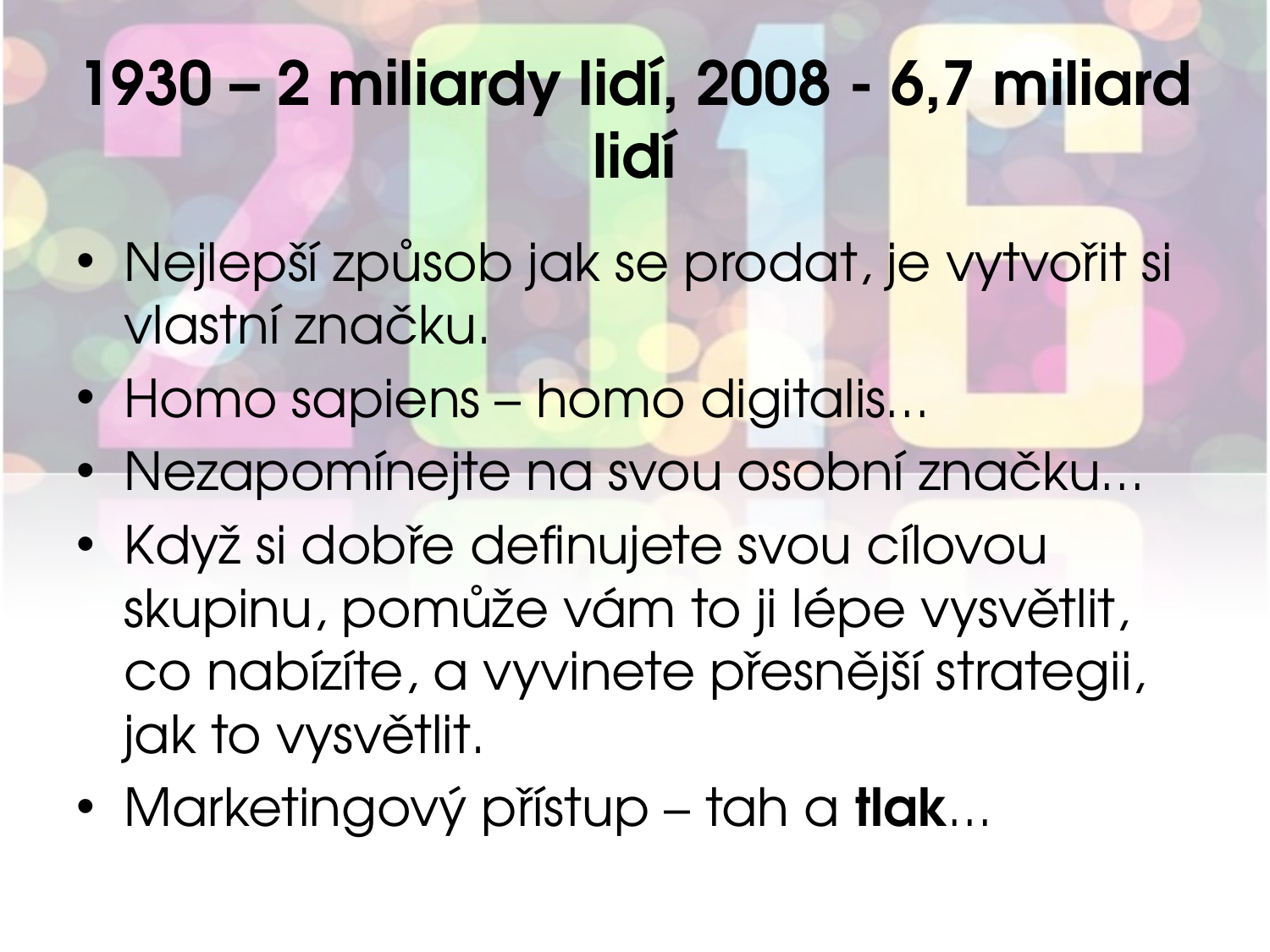

# 1930 – 2 miliardy lidí, 2008 - 6,7 miliard lidí
Nejlepší způsob jak se prodat, je vytvořit si vlastní značku.
Homo sapiens – homo digitalis…
Nezapomínejte na svou osobní značku…
Když si dobře definujete svou cílovou skupinu, pomůže vám to ji lépe vysvětlit, co nabízíte, a vyvinete přesnější strategii, jak to vysvětlit.
Marketingový přístup – tah a tlak…